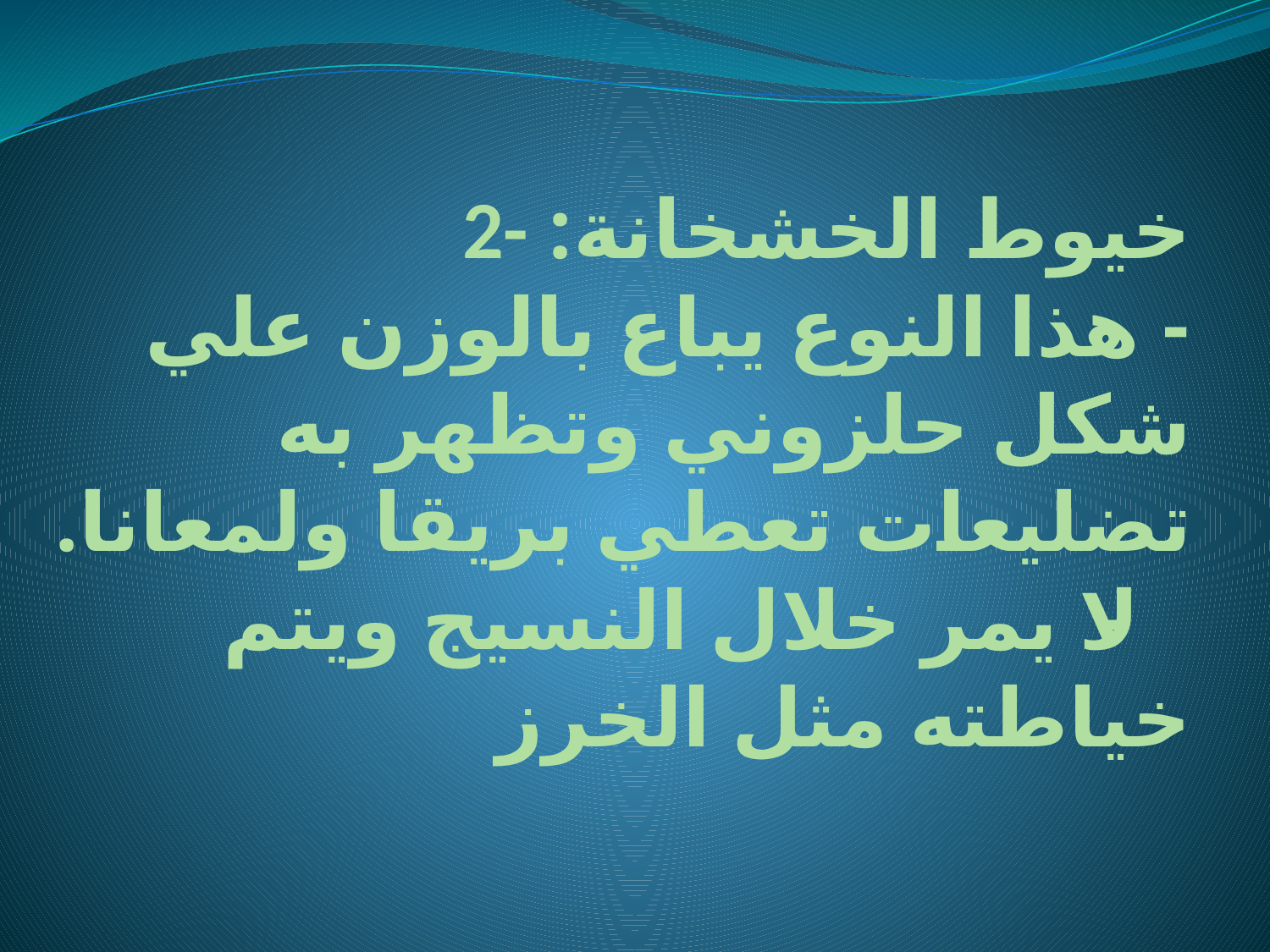

# 2- خيوط الخشخانة: - هذا النوع يباع بالوزن علي شكل حلزوني وتظهر به تضليعات تعطي بريقا ولمعانا. - لا يمر خلال النسيج ويتم خياطته مثل الخرز